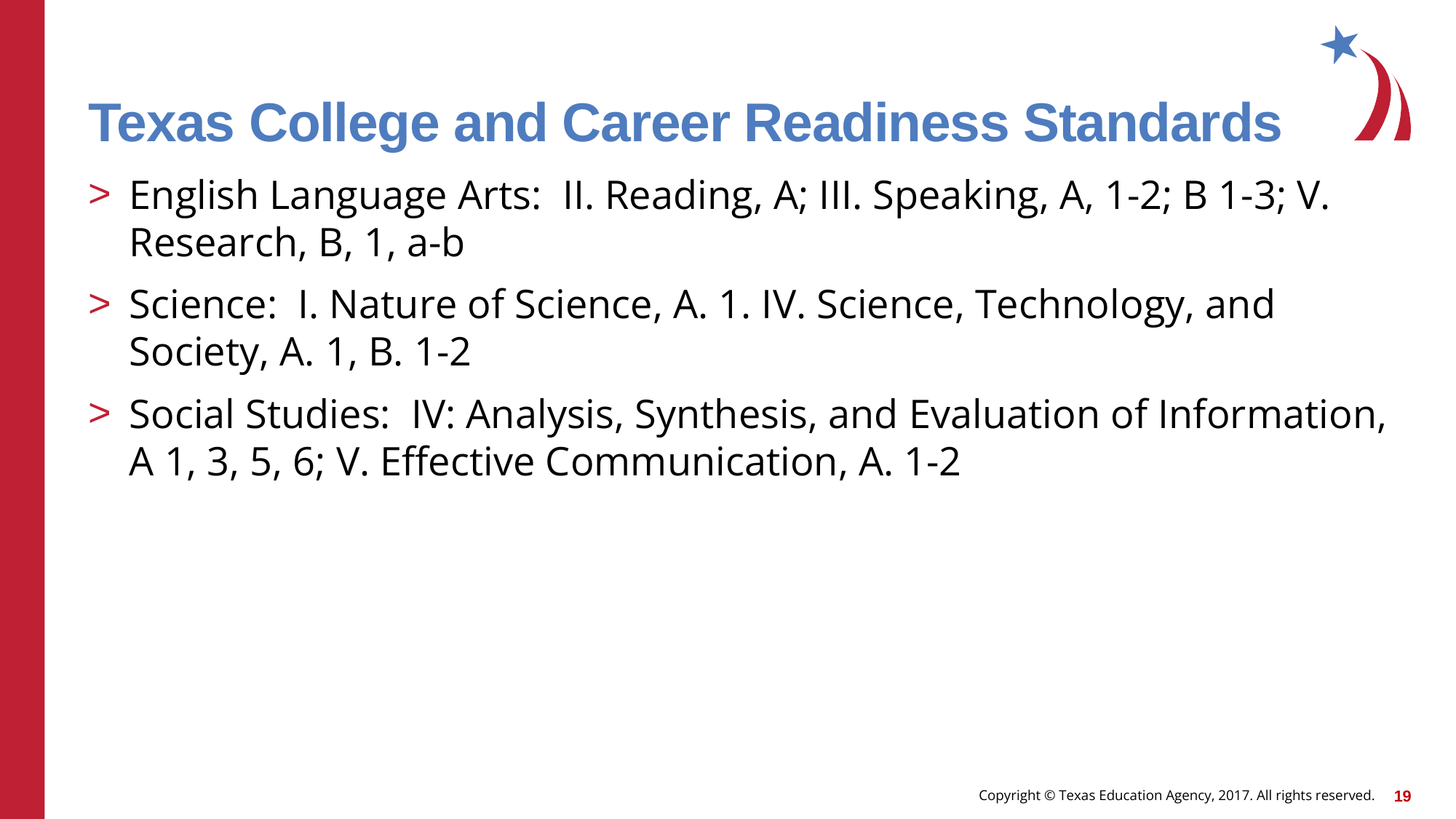

# Texas College and Career Readiness Standards
English Language Arts:  II. Reading, A; III. Speaking, A, 1-2; B 1-3; V. Research, B, 1, a-b
Science:  I. Nature of Science, A. 1. IV. Science, Technology, and Society, A. 1, B. 1-2
Social Studies:  IV: Analysis, Synthesis, and Evaluation of Information, A 1, 3, 5, 6; V. Effective Communication, A. 1-2